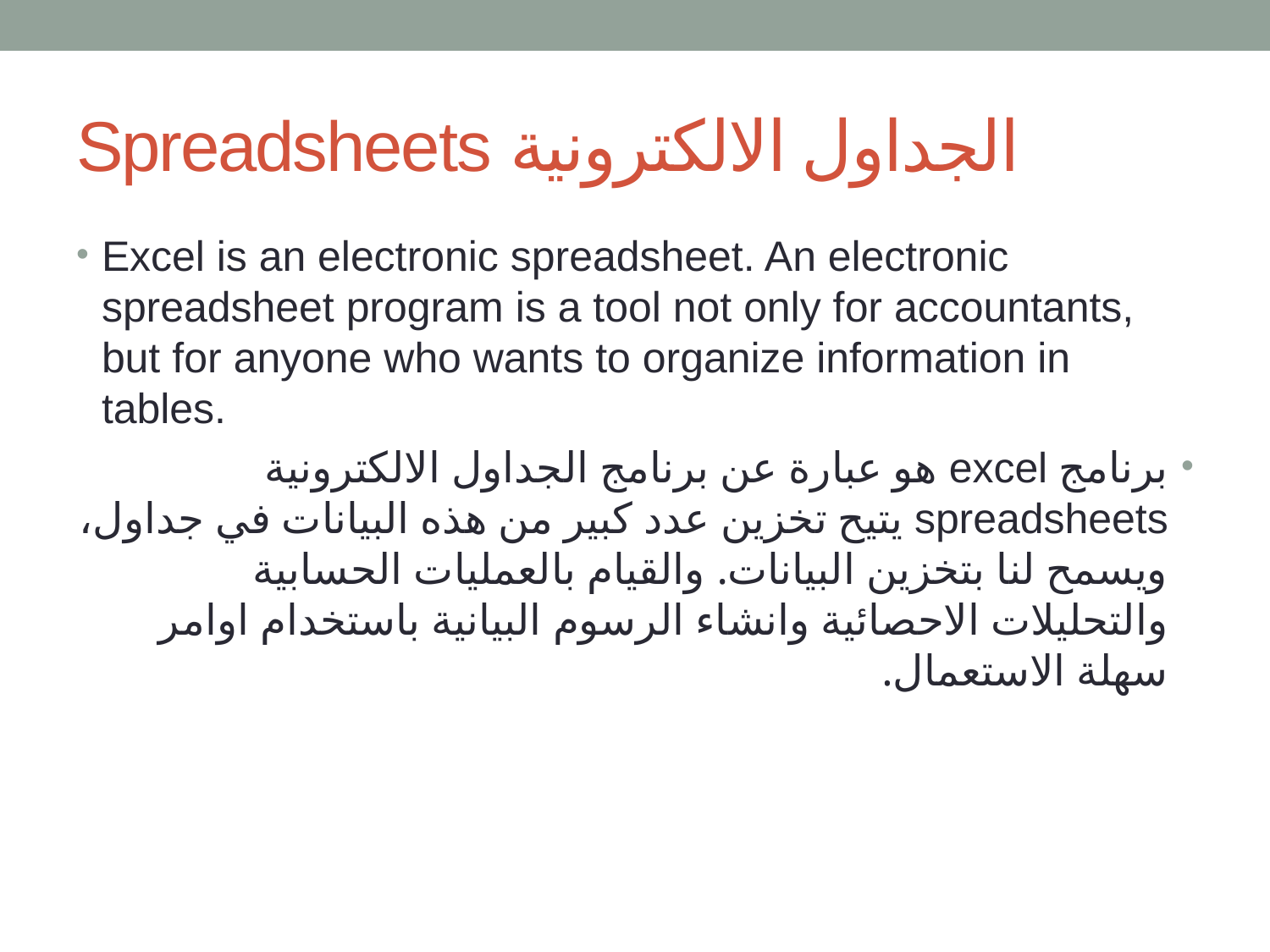

# Spreadsheets الجداول الالكترونية
Excel is an electronic spreadsheet. An electronic spreadsheet program is a tool not only for accountants, but for anyone who wants to organize information in tables.
برنامج excel هو عبارة عن برنامج الجداول الالكترونية spreadsheets يتيح تخزين عدد كبير من هذه البيانات في جداول، ويسمح لنا بتخزين البيانات. والقيام بالعمليات الحسابية والتحليلات الاحصائية وانشاء الرسوم البيانية باستخدام اوامر سهلة الاستعمال.